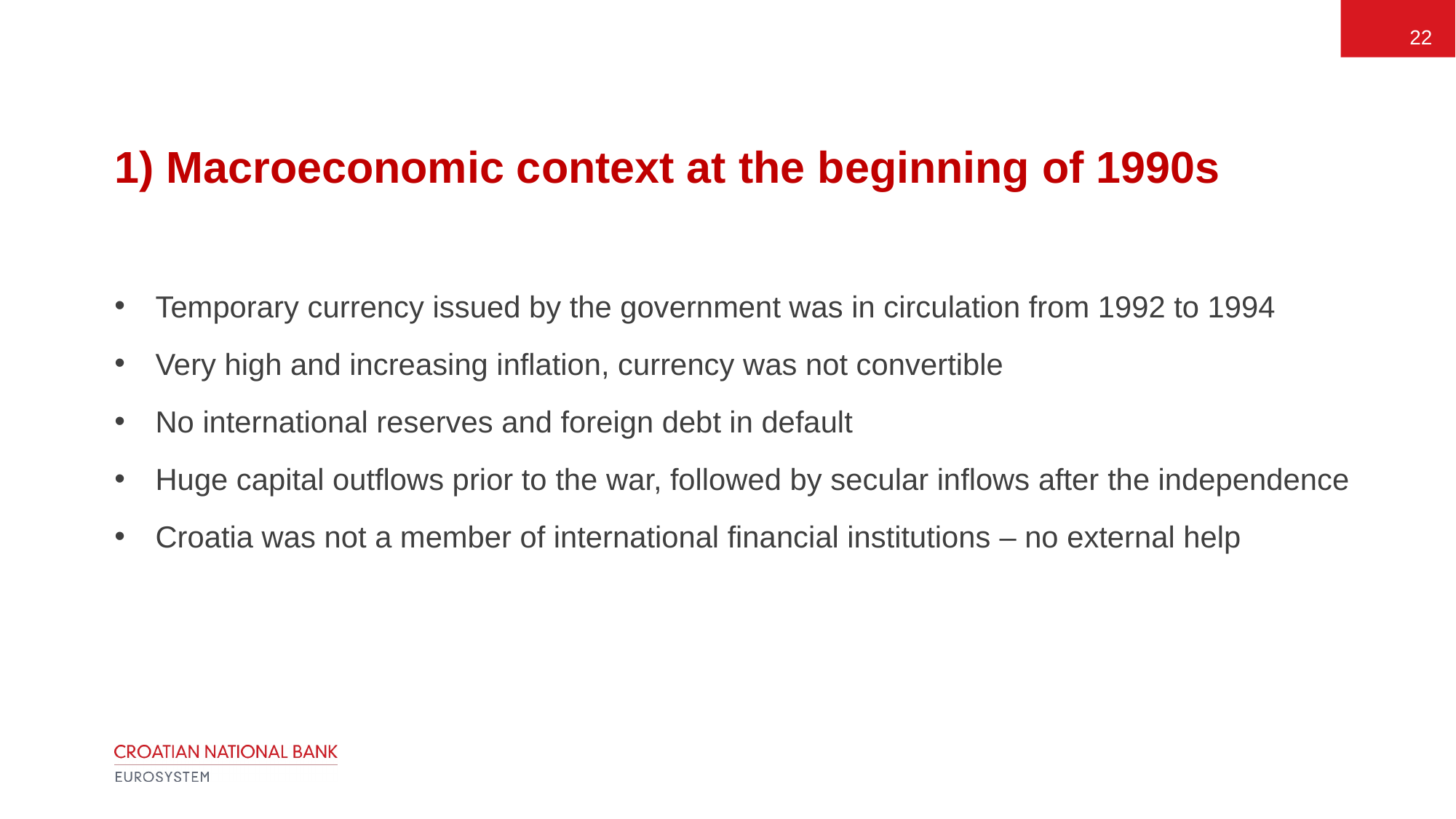

22
# 1) Macroeconomic context at the beginning of 1990s

Temporary currency issued by the government was in circulation from 1992 to 1994
Very high and increasing inflation, currency was not convertible
No international reserves and foreign debt in default
Huge capital outflows prior to the war, followed by secular inflows after the independence
Croatia was not a member of international financial institutions – no external help